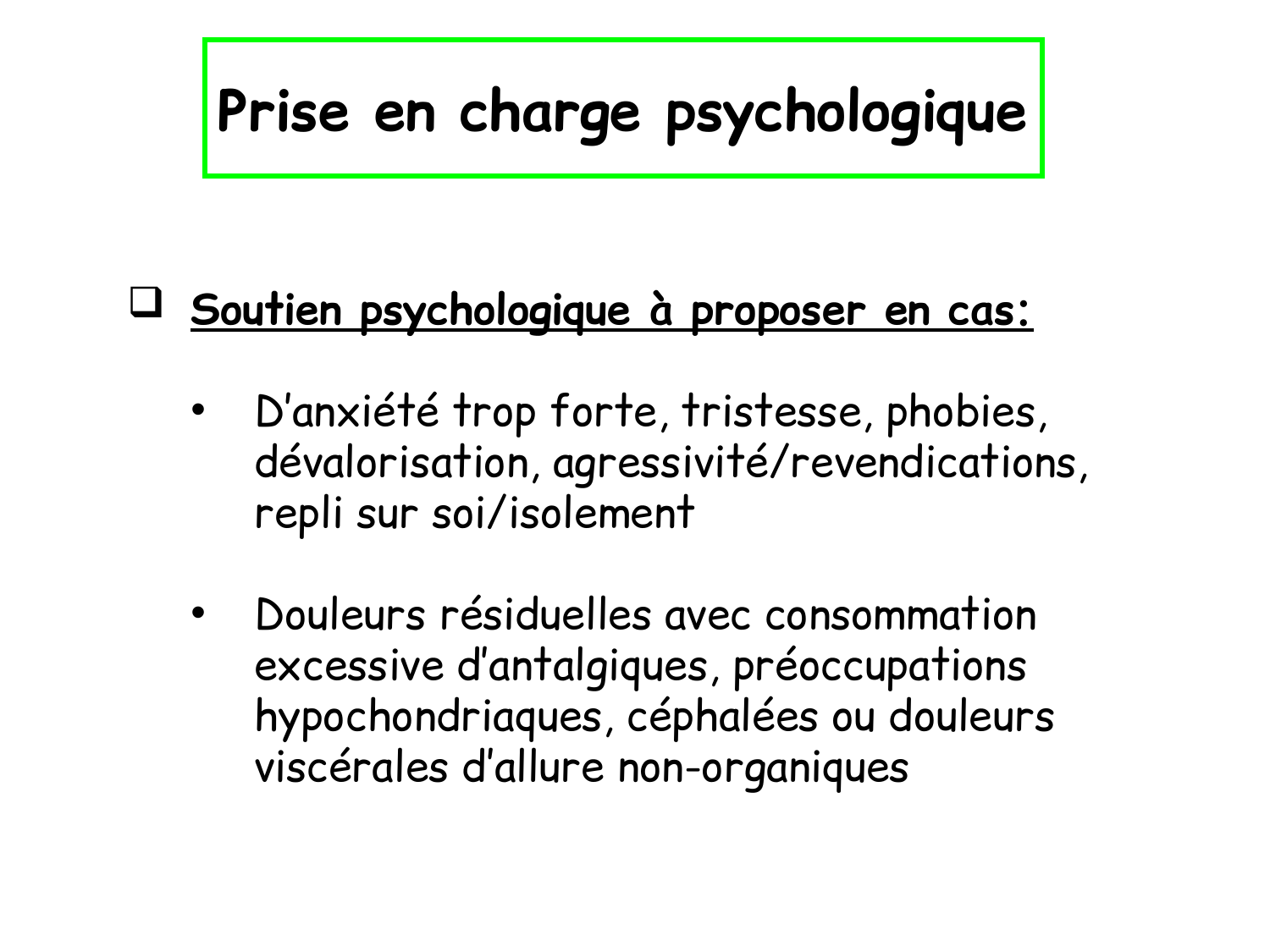

# Prise en charge psychologique
Soutien psychologique à proposer en cas:

D’anxiété trop forte, tristesse, phobies, dévalorisation, agressivité/revendications,  repli sur soi/isolement

Douleurs résiduelles avec consommation excessive d’antalgiques, préoccupations hypochondriaques, céphalées ou douleurs viscérales d’allure non-organiques